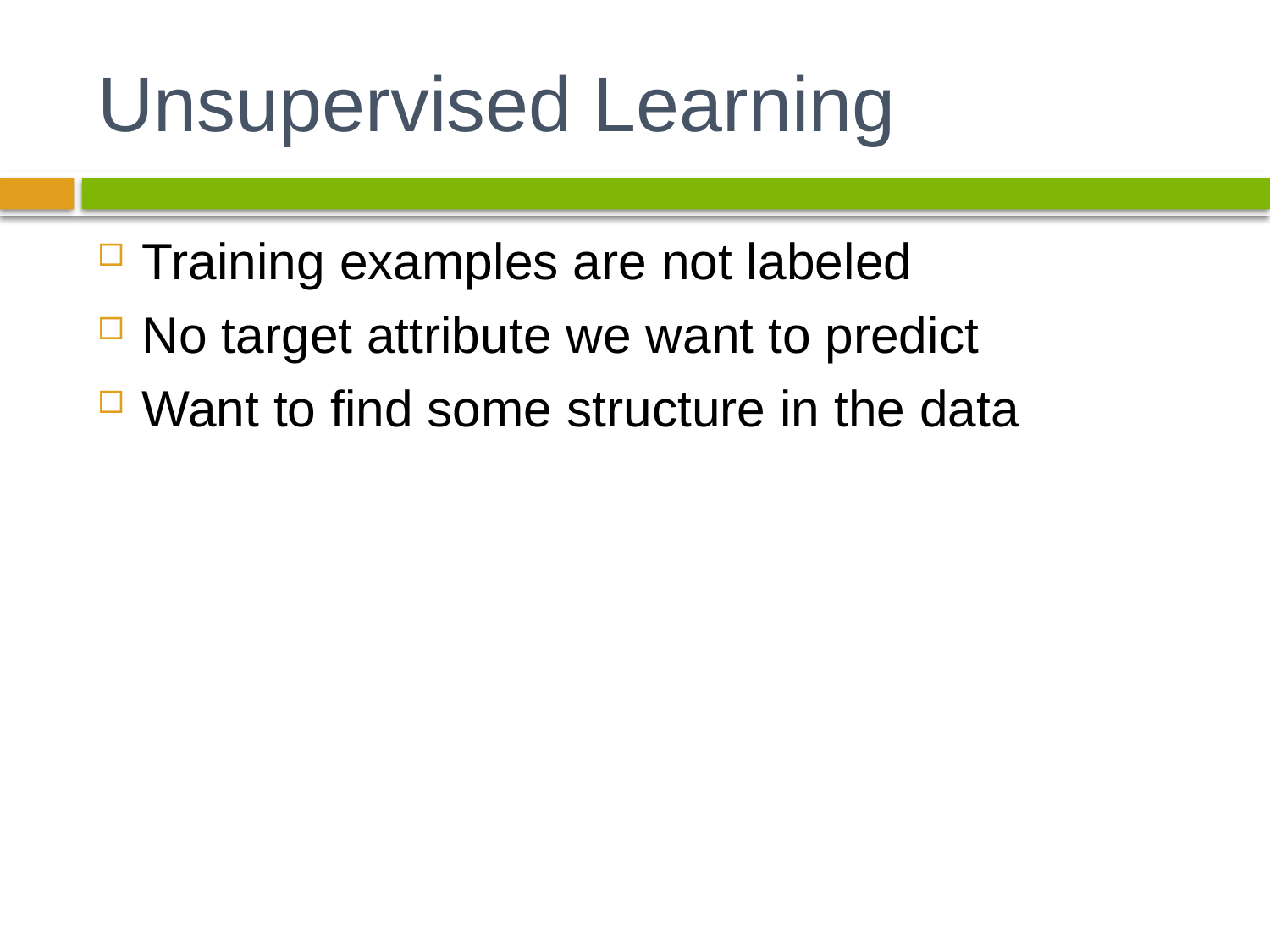

# Unsupervised Learning
Training examples are not labeled
No target attribute we want to predict
Want to find some structure in the data